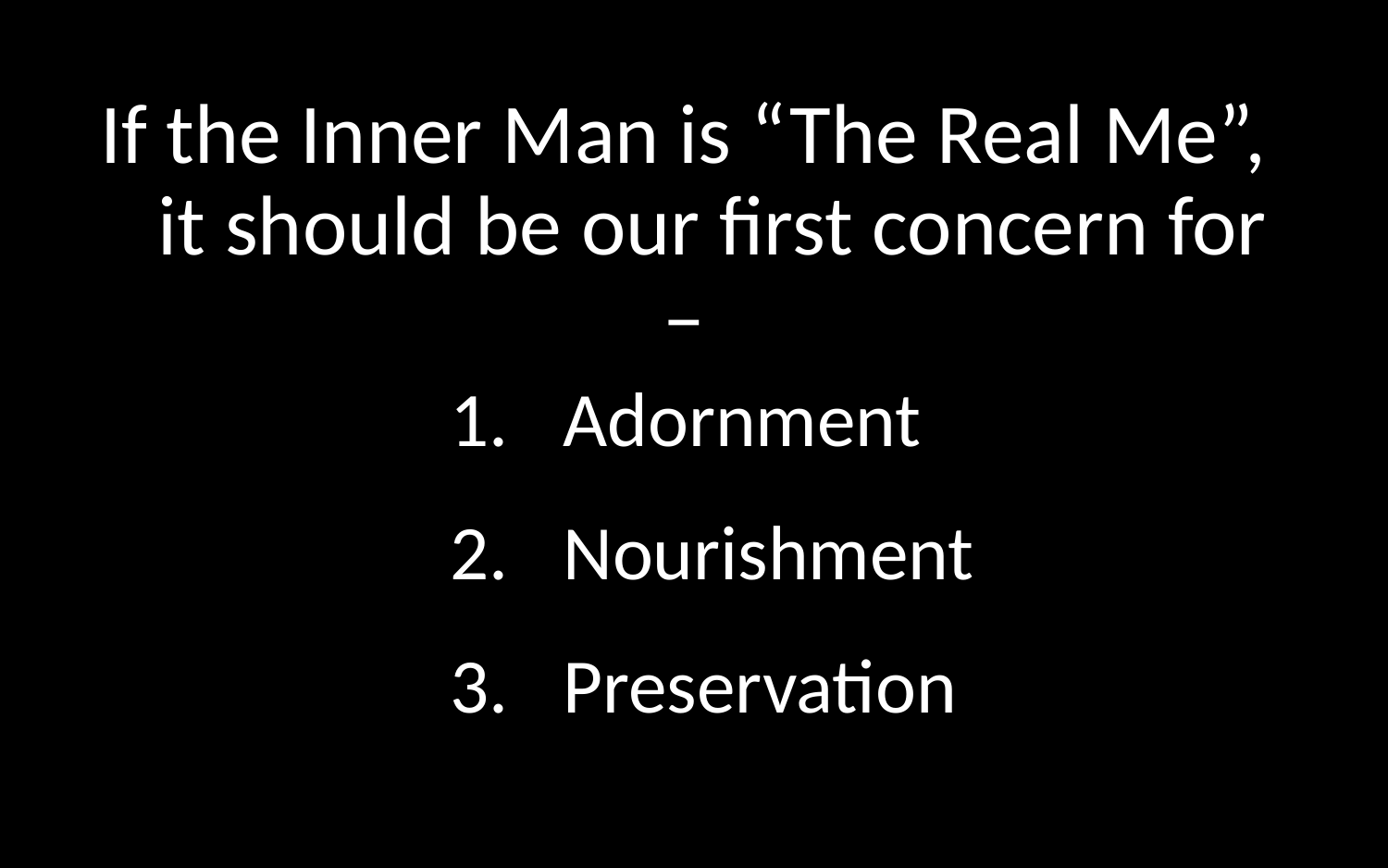

# If the Inner Man is “The Real Me”,    it should be our first concern for –
Adornment

Nourishment

Preservation